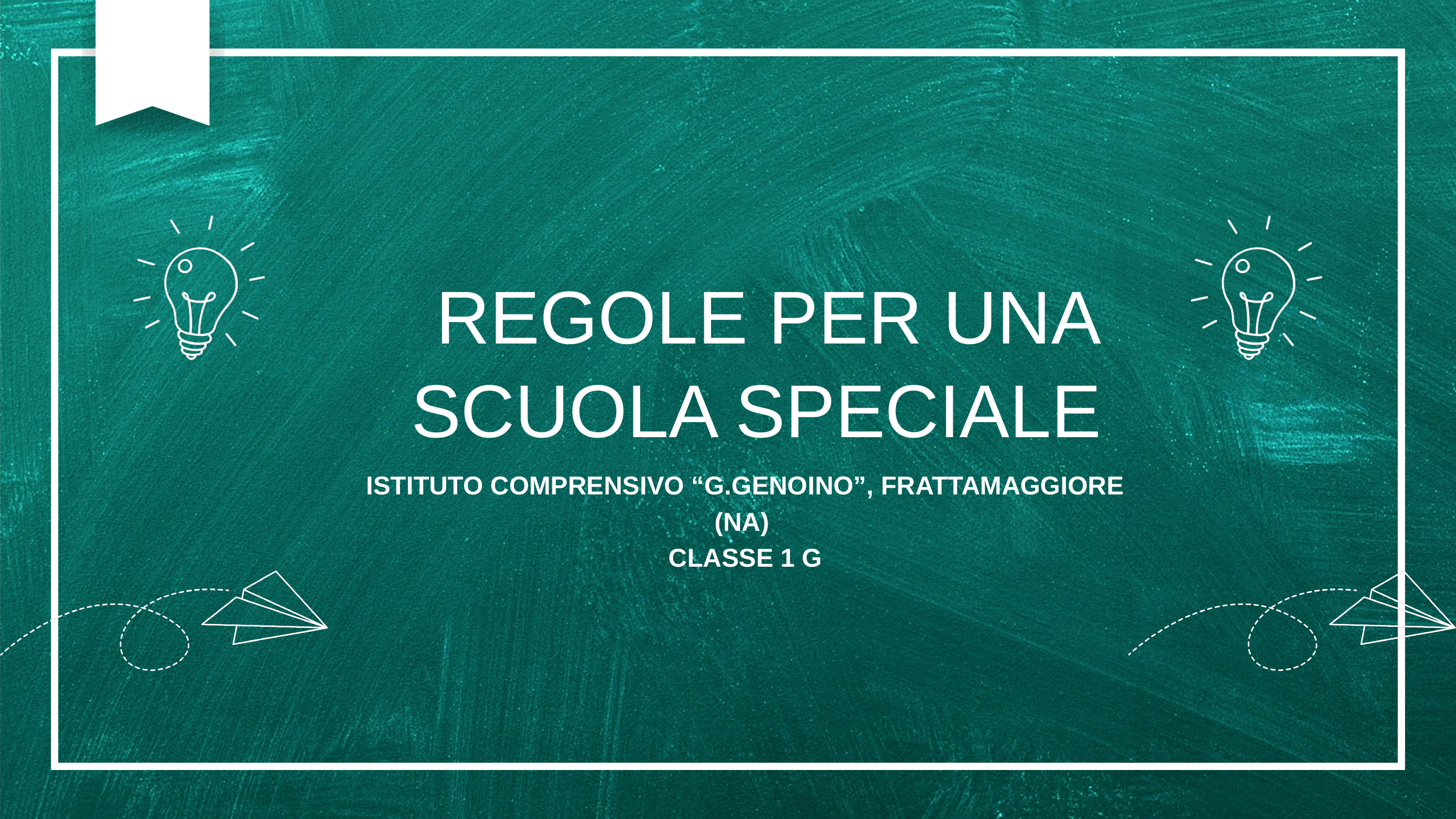

REGOLE PER UNA SCUOLA SPECIALE
ISTITUTO COMPRENSIVO “G.GENOINO”, FRATTAMAGGIORE (NA)
CLASSE 1 G